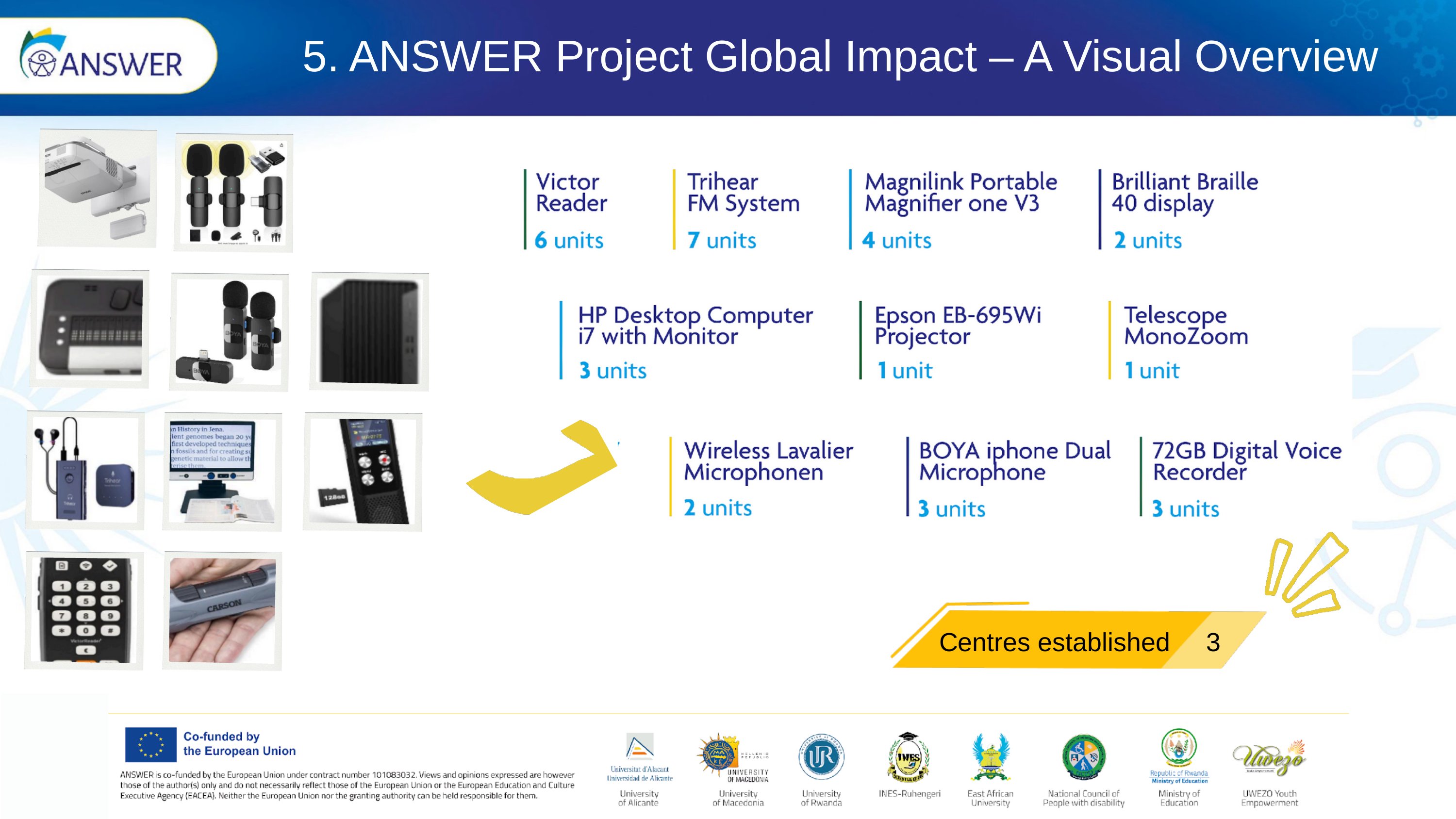

5. ANSWER Project Global Impact – A Visual Overview

Centres established     3